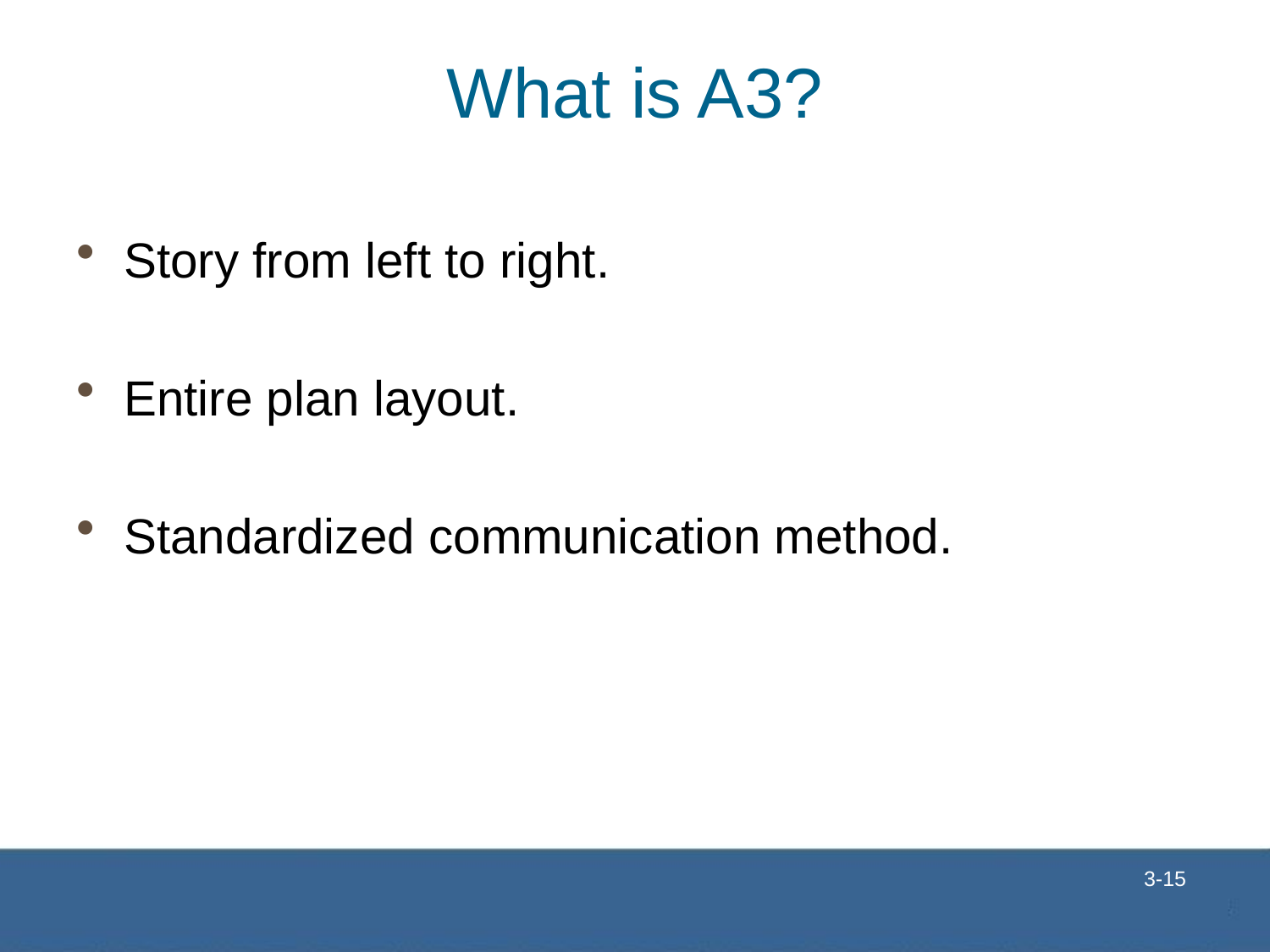

# What is A3?
Story from left to right.

Entire plan layout.

Standardized communication method.
 3-15